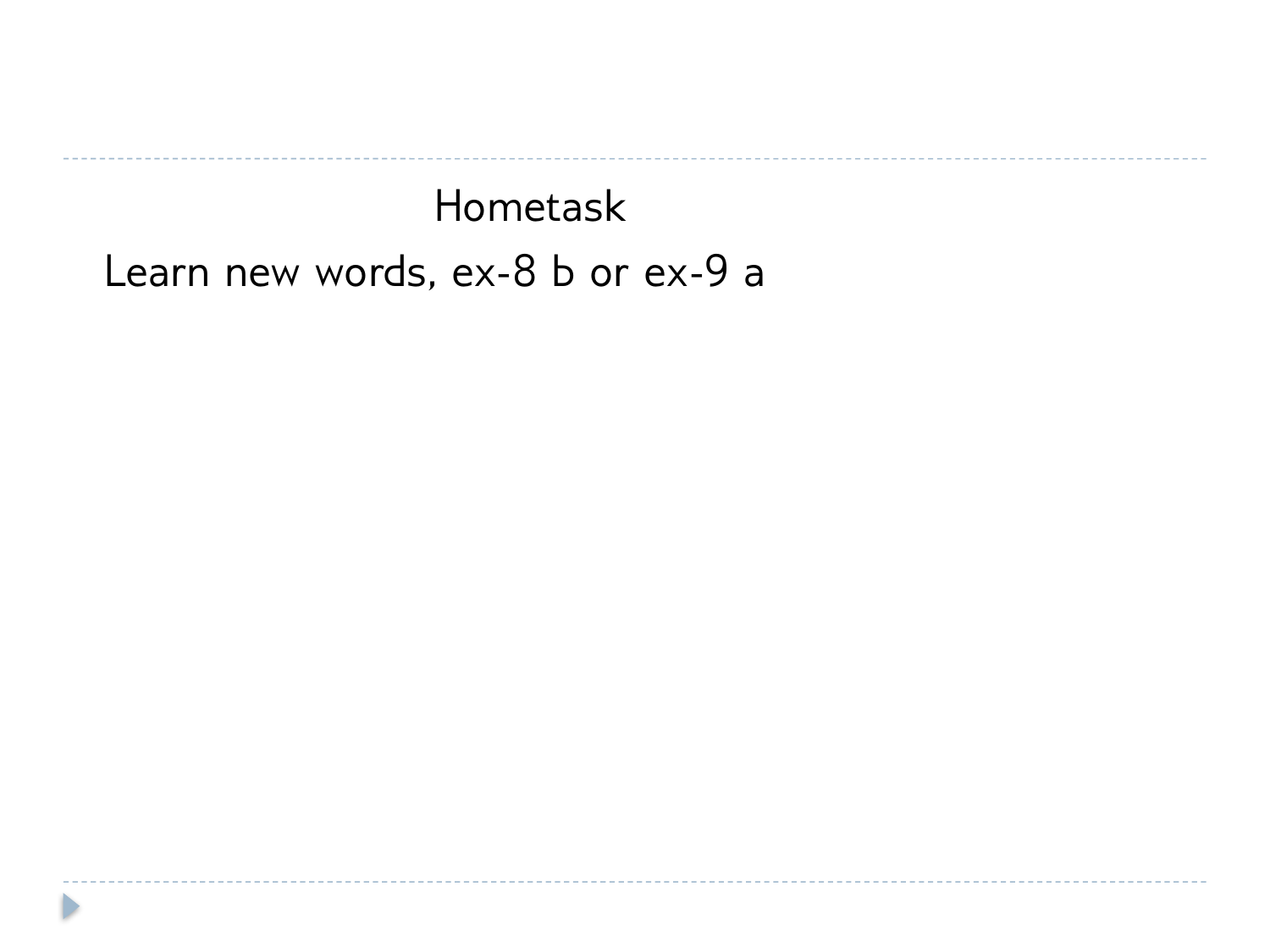

Hometask
Learn new words, ex-8 b or ex-9 a